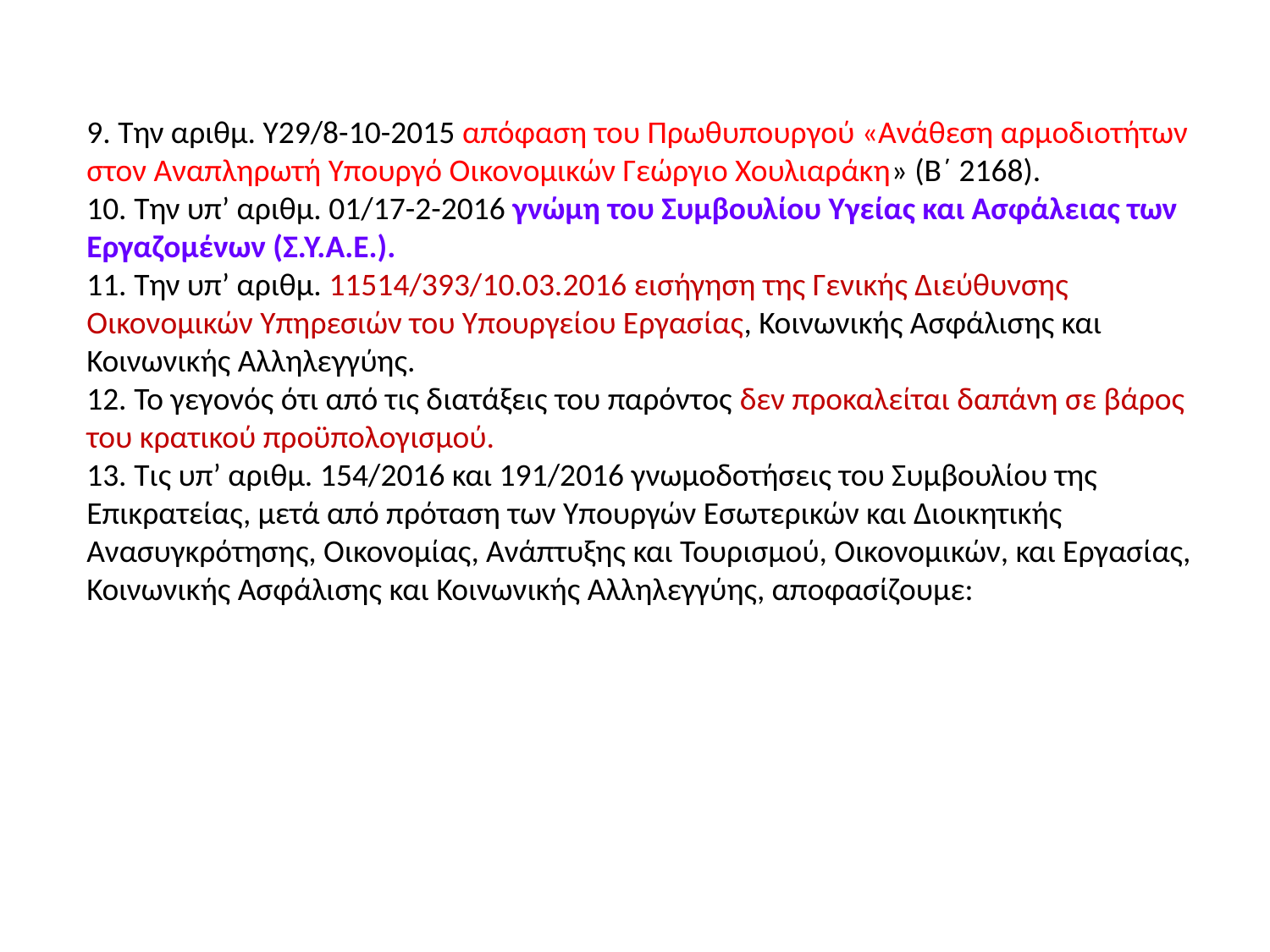

9. Την αριθμ. Υ29/8-10-2015 απόφαση του Πρωθυπουργού «Ανάθεση αρμοδιοτήτων στον Αναπληρωτή Υπουργό Οικονομικών Γεώργιο Χουλιαράκη» (Β΄ 2168).
10. Την υπ’ αριθμ. 01/17-2-2016 γνώμη του Συμβουλίου Υγείας και Ασφάλειας των Εργαζομένων (Σ.Υ.Α.Ε.).
11. Την υπ’ αριθμ. 11514/393/10.03.2016 εισήγηση της Γενικής Διεύθυνσης Οικονομικών Υπηρεσιών του Υπουργείου Εργασίας, Κοινωνικής Ασφάλισης και Κοινωνικής Αλληλεγγύης.
12. Το γεγονός ότι από τις διατάξεις του παρόντος δεν προκαλείται δαπάνη σε βάρος του κρατικού προϋπολογισμού.
13. Τις υπ’ αριθμ. 154/2016 και 191/2016 γνωμοδοτήσεις του Συμβουλίου της Επικρατείας, μετά από πρόταση των Υπουργών Εσωτερικών και Διοικητικής Ανασυγκρότησης, Οικονομίας, Ανάπτυξης και Τουρισμού, Οικονομικών, και Εργασίας, Κοινωνικής Ασφάλισης και Κοινωνικής Αλληλεγγύης, αποφασίζουμε: